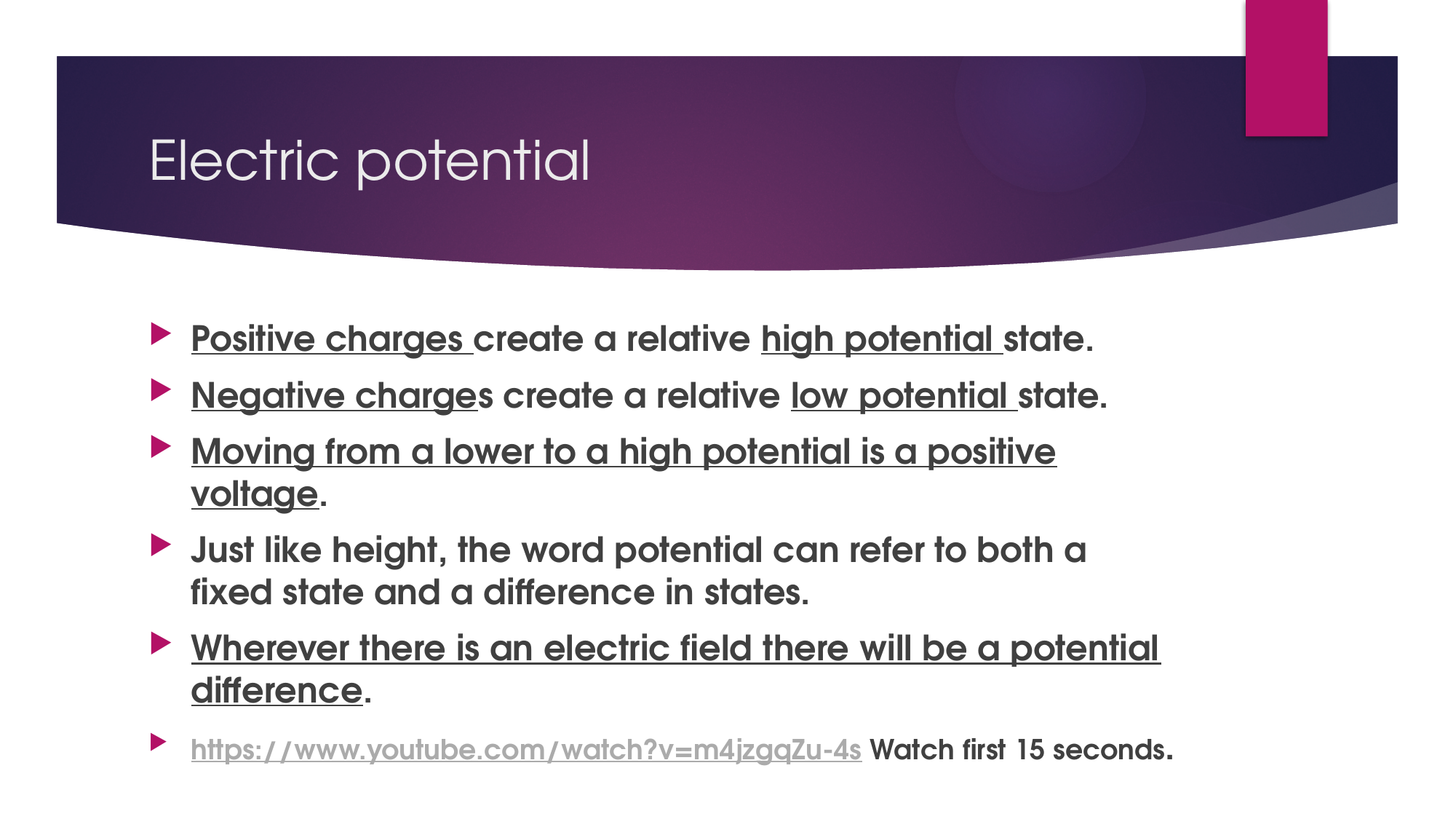

# Electric potential
Positive charges create a relative high potential state.
Negative charges create a relative low potential state.
Moving from a lower to a high potential is a positive voltage.
Just like height, the word potential can refer to both a fixed state and a difference in states.
Wherever there is an electric field there will be a potential difference.
https://www.youtube.com/watch?v=m4jzgqZu-4s Watch first 15 seconds.